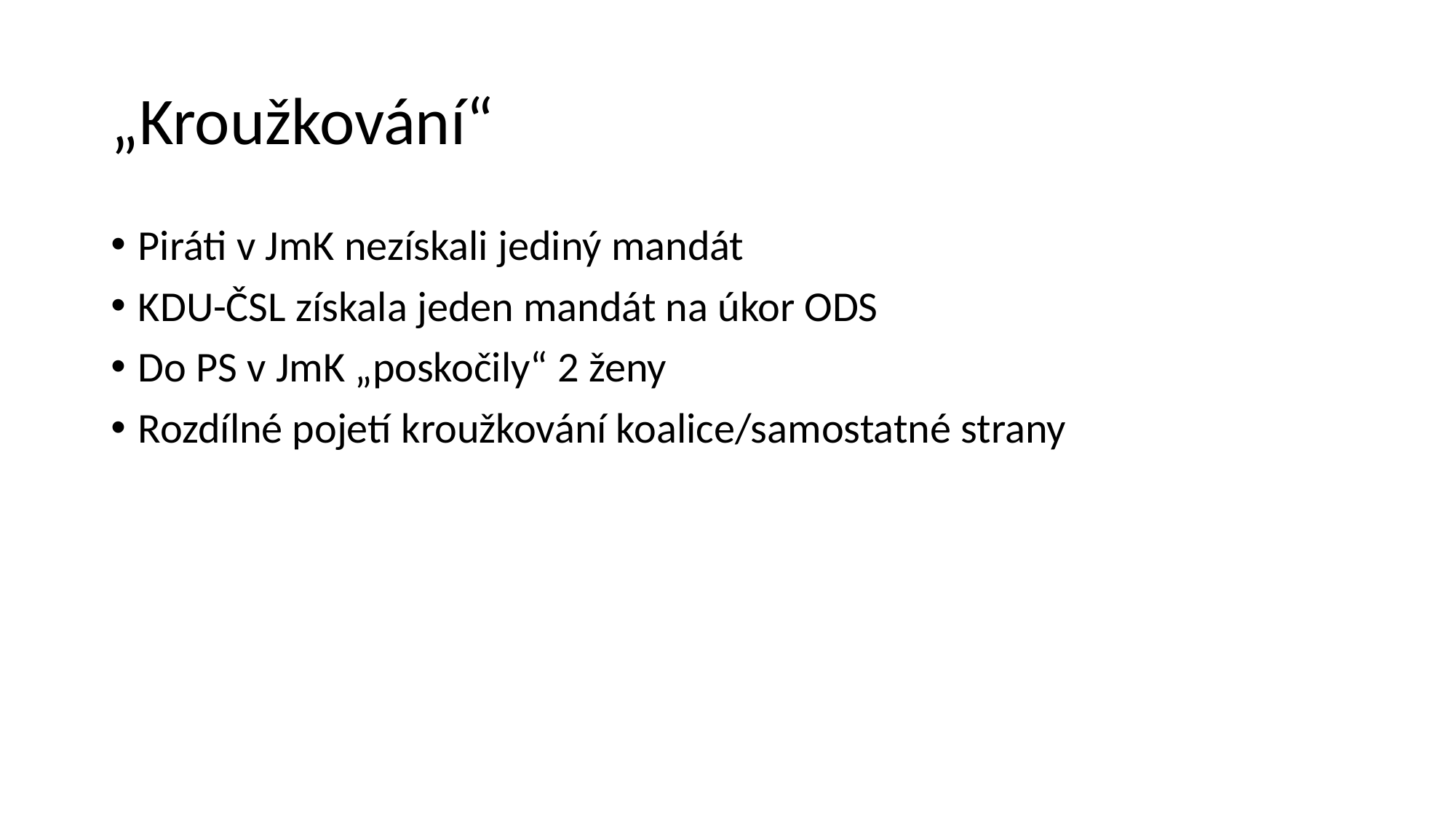

# „Kroužkování“
Piráti v JmK nezískali jediný mandát
KDU-ČSL získala jeden mandát na úkor ODS
Do PS v JmK „poskočily“ 2 ženy
Rozdílné pojetí kroužkování koalice/samostatné strany